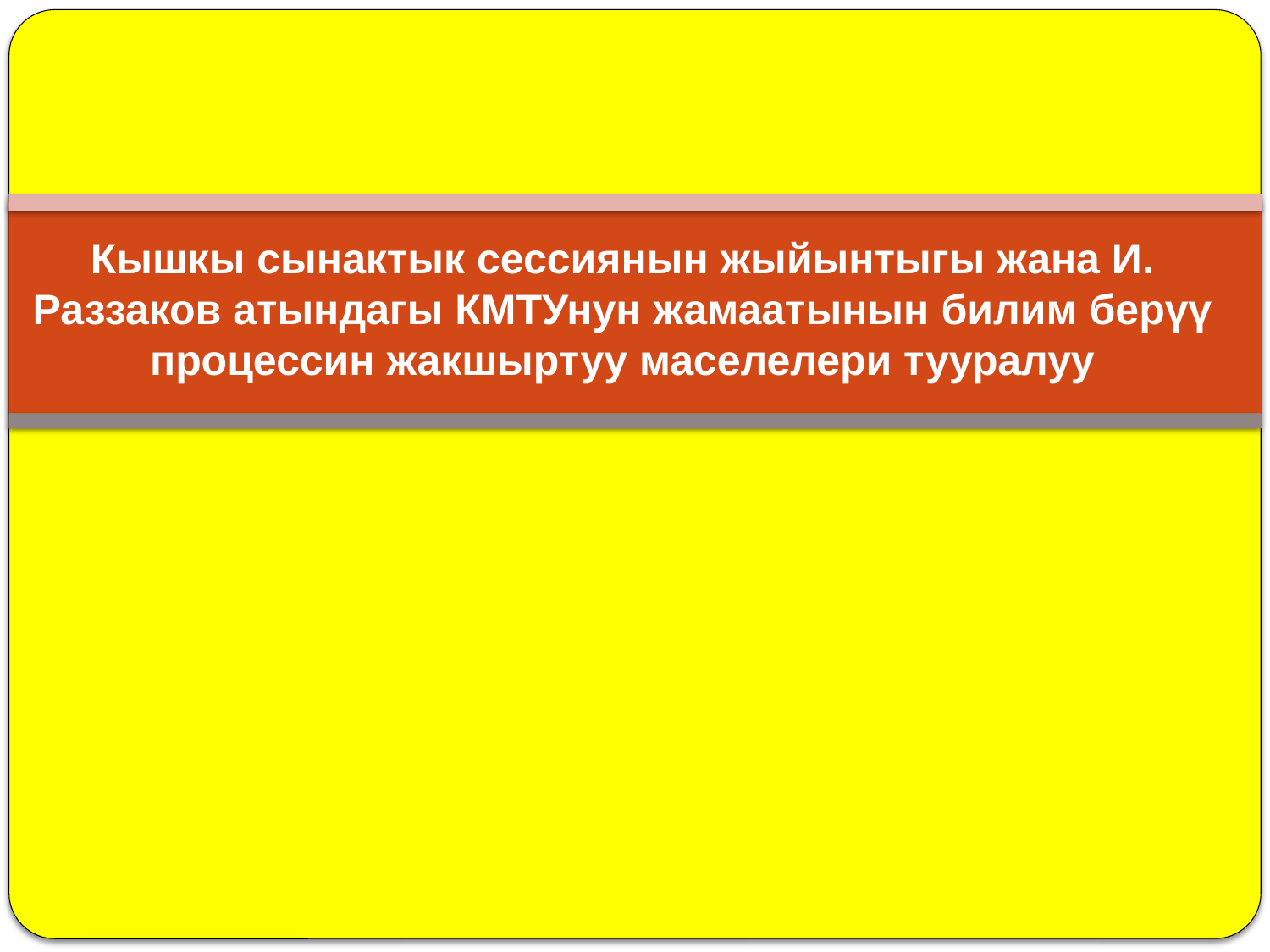

# Кышкы сынактык сессиянын жыйынтыгы жана И. Раззаков атындагы КМТУнун жамаатынын билим берүү процессин жакшыртуу маселелери тууралуу